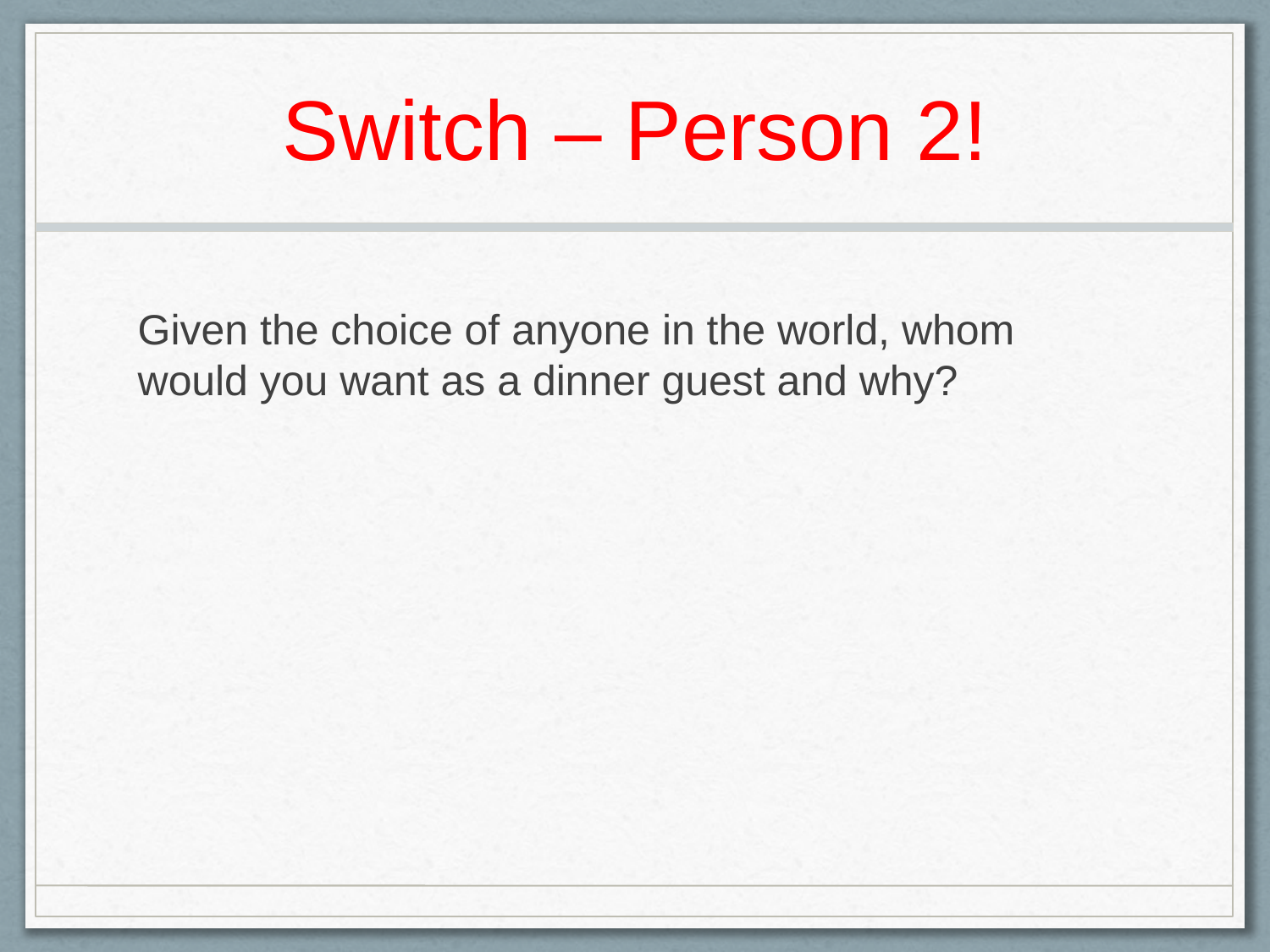

# Switch – Person 2!
Given the choice of anyone in the world, whom would you want as a dinner guest and why?